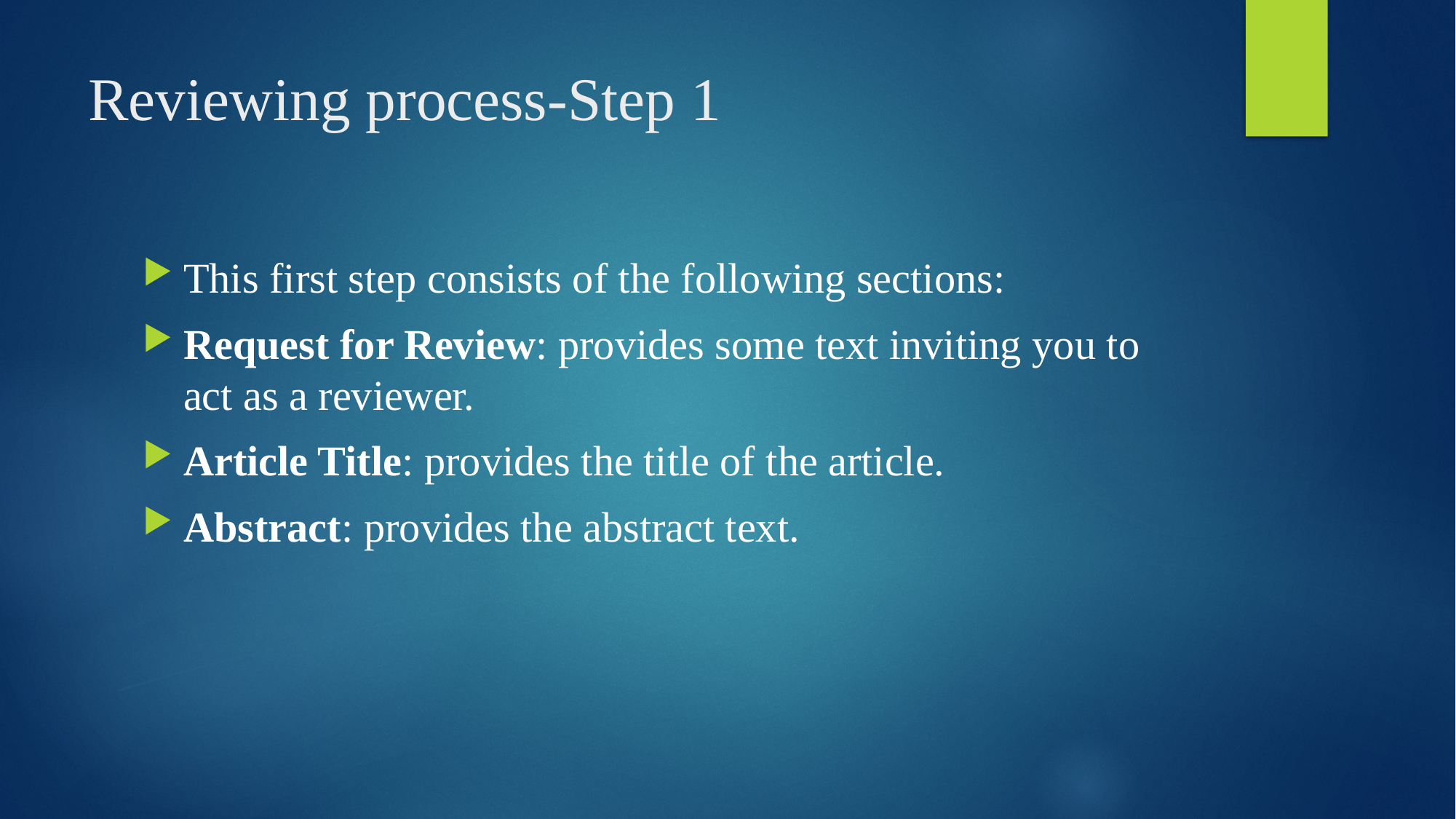

# Reviewing process-Step 1
This first step consists of the following sections:
Request for Review: provides some text inviting you to act as a reviewer.
Article Title: provides the title of the article.
Abstract: provides the abstract text.